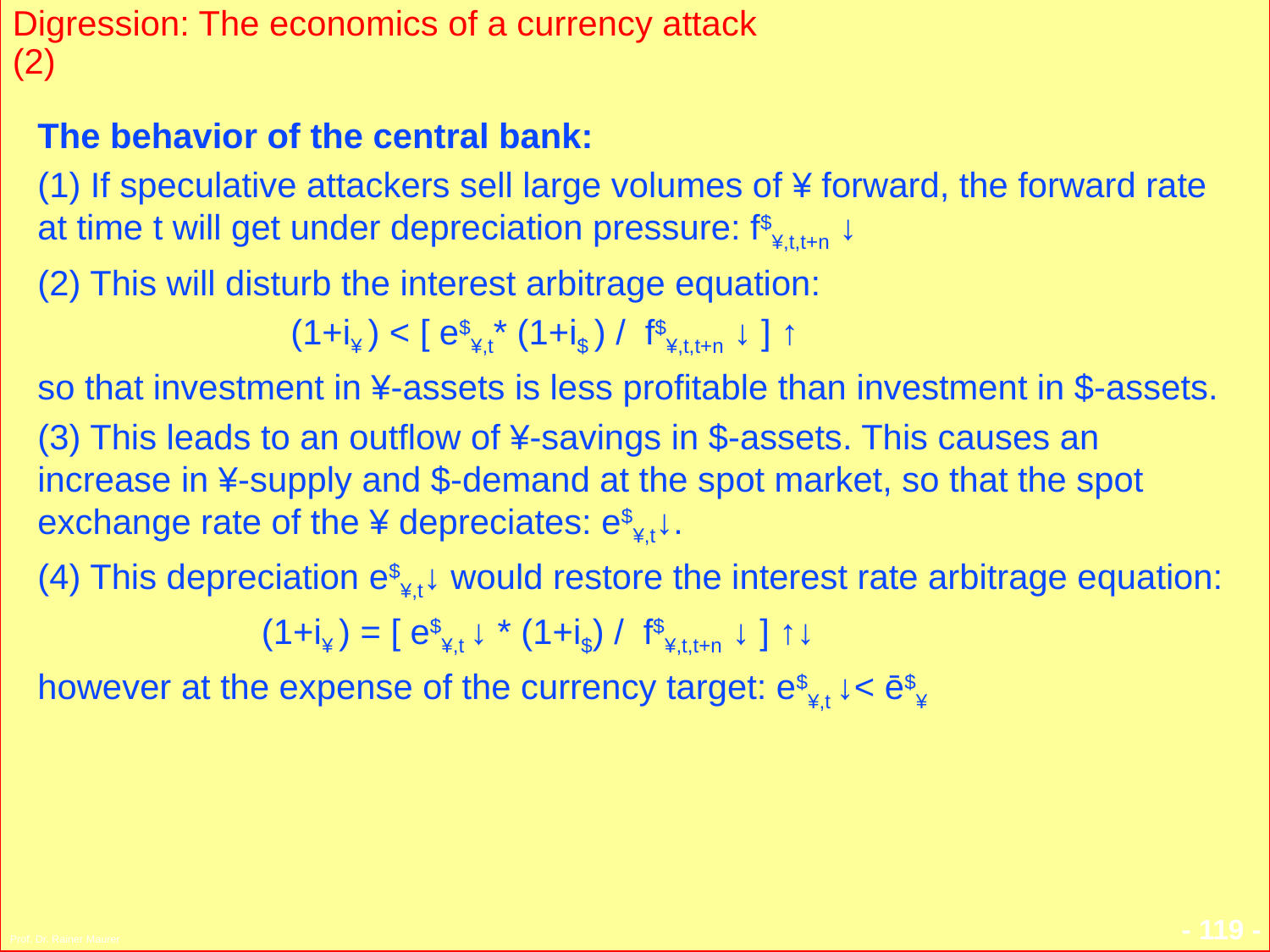

Digression: The economics of a currency attack                                               (2)

The behavior of the central bank:
(1) If speculative attackers sell large volumes of ¥ forward, the forward rate at time t will get under depreciation pressure: f$¥,t,t+n ↓
(2) This will disturb the interest arbitrage equation:
                          (1+i¥ ) < [ e$¥,t* (1+i$ ) /  f$¥,t,t+n ↓ ] ↑
so that investment in ¥-assets is less profitable than investment in $-assets.
(3) This leads to an outflow of ¥-savings in $-assets. This causes an increase in ¥-supply and $-demand at the spot market, so that the spot exchange rate of the ¥ depreciates: e$¥,t↓.
(4) This depreciation e$¥,t↓ would restore the interest rate arbitrage equation:
                       (1+i¥ ) = [ e$¥,t ↓ * (1+i$) /  f$¥,t,t+n ↓ ] ↑↓
however at the expense of the currency target: e$¥,t ↓< ē$¥
Prof. Dr. Rainer Maurer
- 119 -